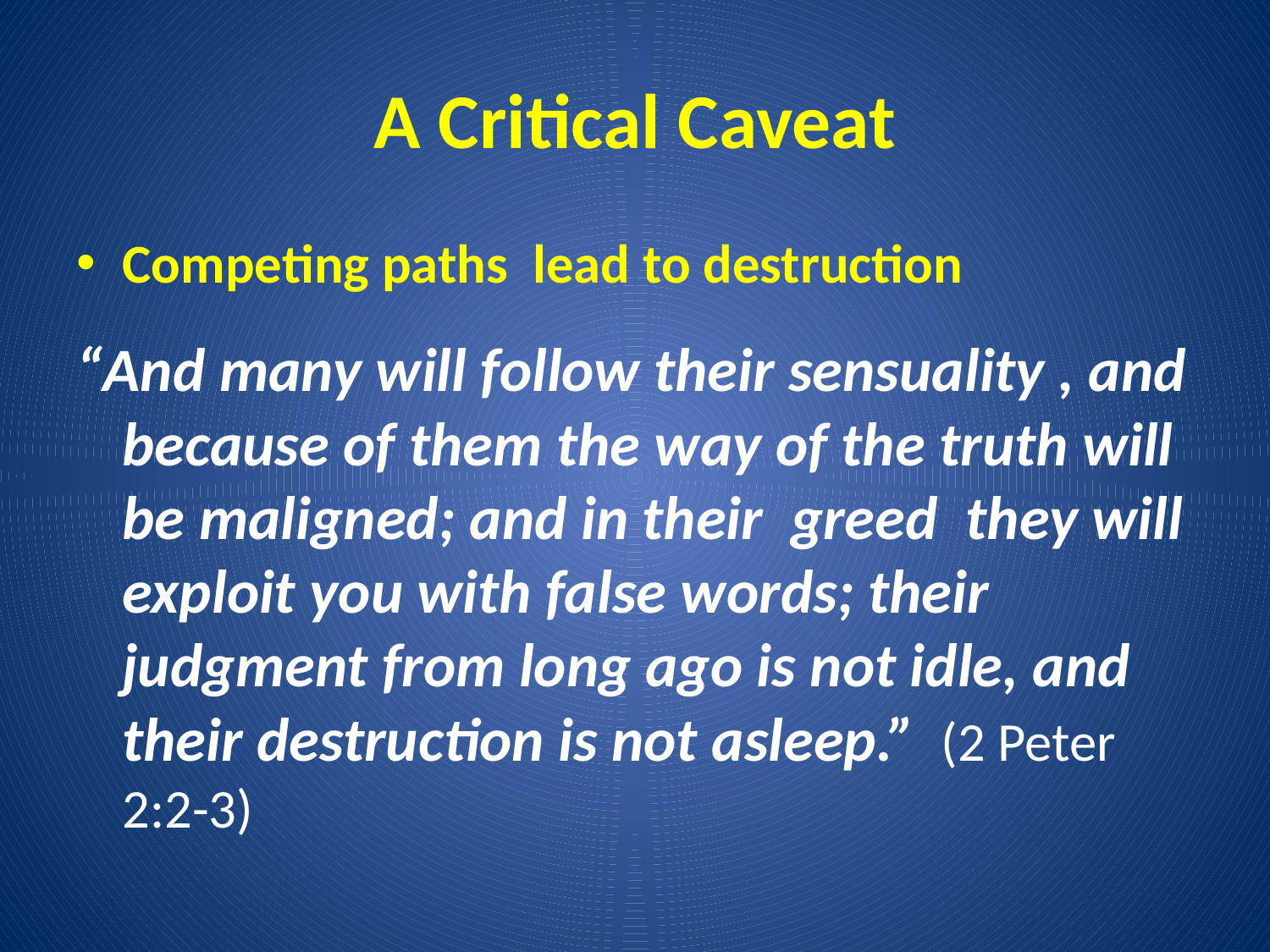

# A Critical Caveat
Competing paths  lead to destruction

“And many will follow their sensuality , and because of them the way of the truth will be maligned; and in their  greed  they will exploit you with false words; their judgment from long ago is not idle, and their destruction is not asleep.”  (2 Peter 2:2-3)